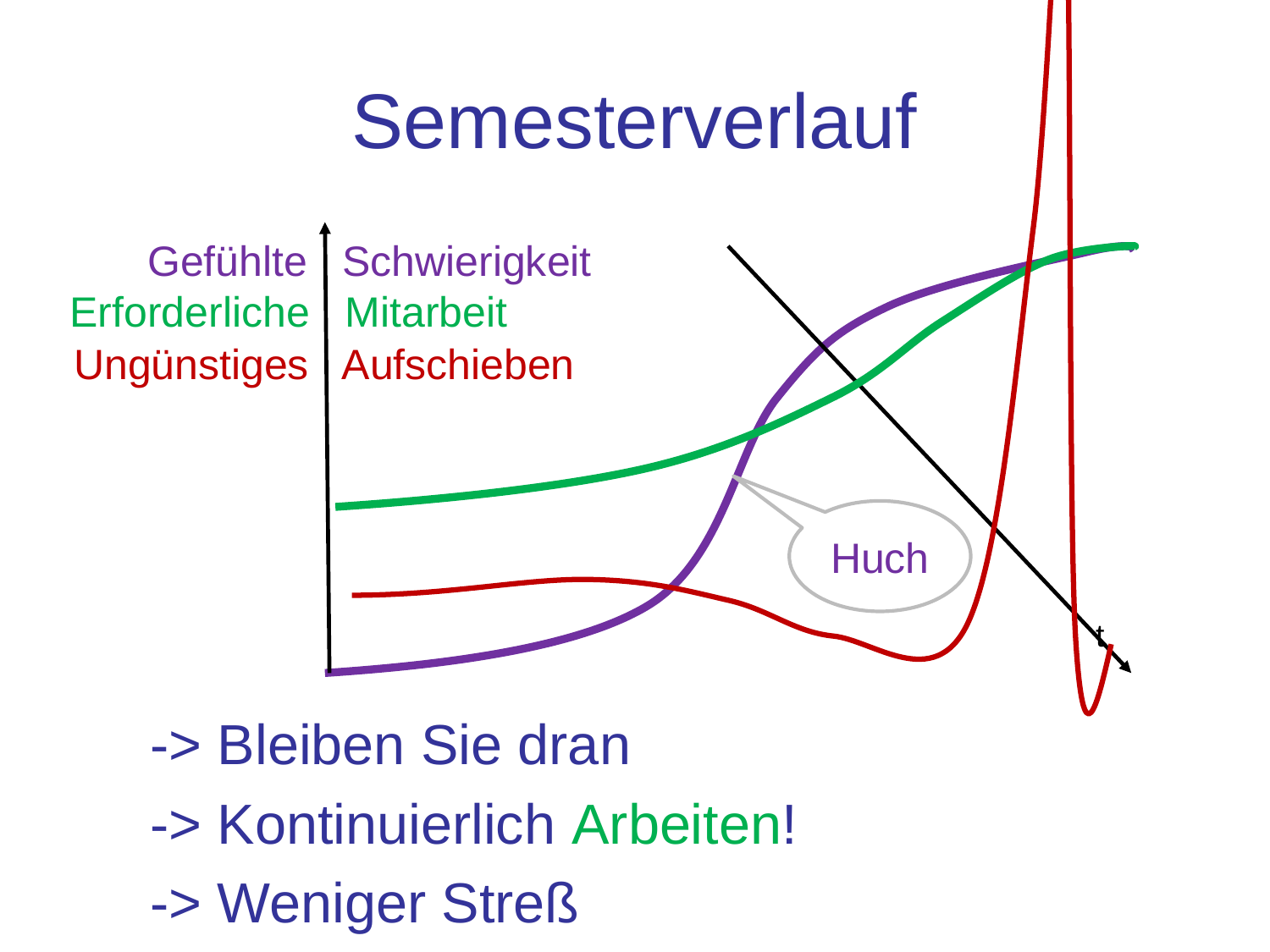

# Semesterverlauf
Gefühlte   Schwierigkeit

Erforderliche   Mitarbeit
Ungünstiges   Aufschieben
Huch
t
-> Bleiben Sie dran
-> Kontinuierlich Arbeiten!
-> Weniger Streß
BMI-Einführung 2016 M. Dahm